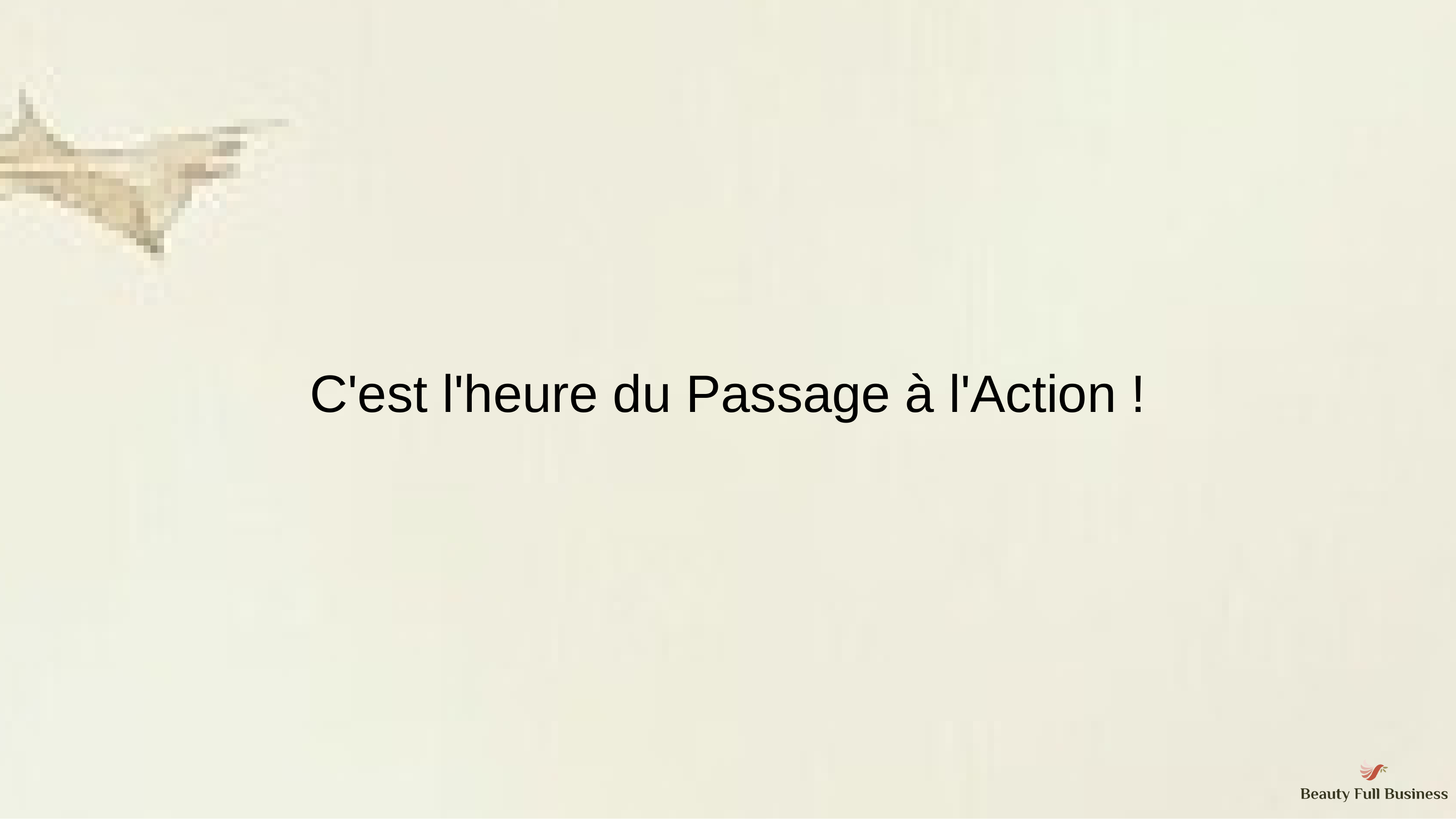

C'est l'heure du Passage à l'Action !